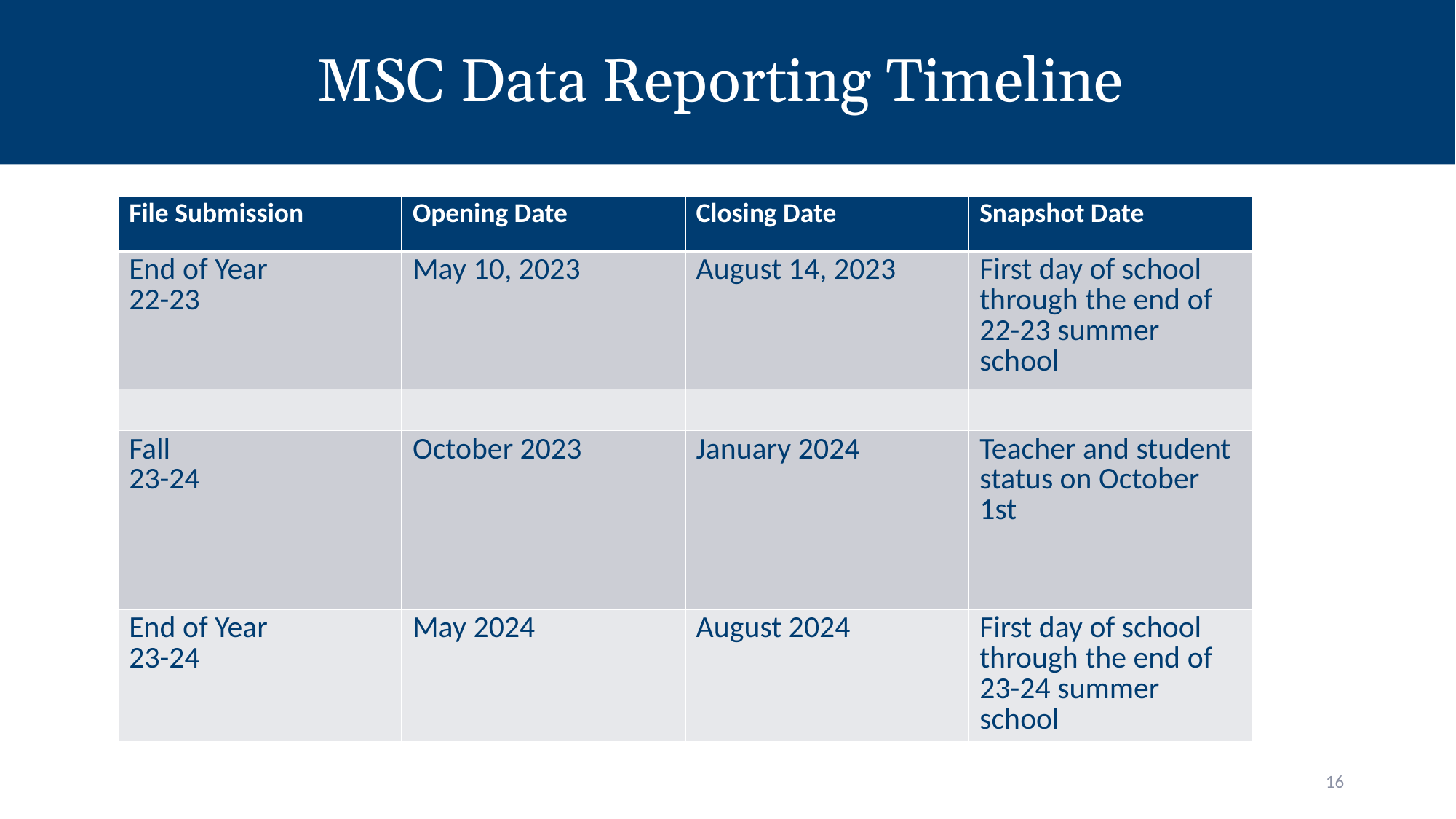

MSC Data Reporting Timeline

| File Submission | Opening Date | Closing Date | Snapshot Date |
| --- | --- | --- | --- |
| End of Year 22-23 | May 10, 2023 | August 14, 2023 | First day of school through the end of 22-23 summer school |
|  |  |  |  |
| Fall 23-24 | October 2023 | January 2024 | Teacher and student status on October 1st |
| End of Year 23-24 | May 2024 | August 2024 | First day of school through the end of 23-24 summer school |
16